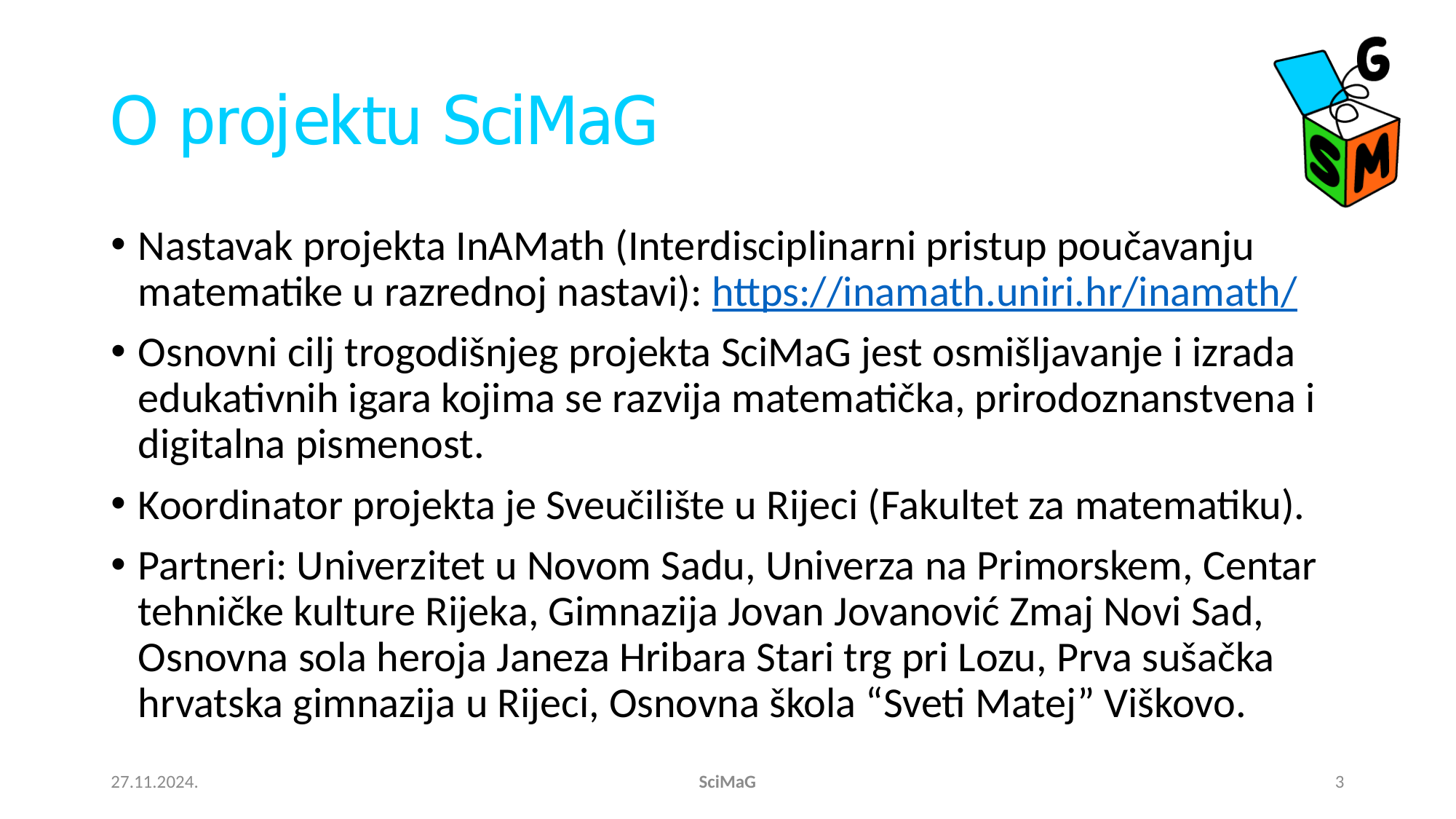

# O projektu SciMaG
Nastavak projekta InAMath (Interdisciplinarni pristup poučavanju matematike u razrednoj nastavi): https://inamath.uniri.hr/inamath/
Osnovni cilj trogodišnjeg projekta SciMaG jest osmišljavanje i izrada edukativnih igara kojima se razvija matematička, prirodoznanstvena i digitalna pismenost.
Koordinator projekta je Sveučilište u Rijeci (Fakultet za matematiku).
Partneri: Univerzitet u Novom Sadu, Univerza na Primorskem, Centar tehničke kulture Rijeka, Gimnazija Jovan Jovanović Zmaj Novi Sad, Osnovna sola heroja Janeza Hribara Stari trg pri Lozu, Prva sušačka hrvatska gimnazija u Rijeci, Osnovna škola “Sveti Matej” Viškovo.
27.11.2024.
SciMaG
3